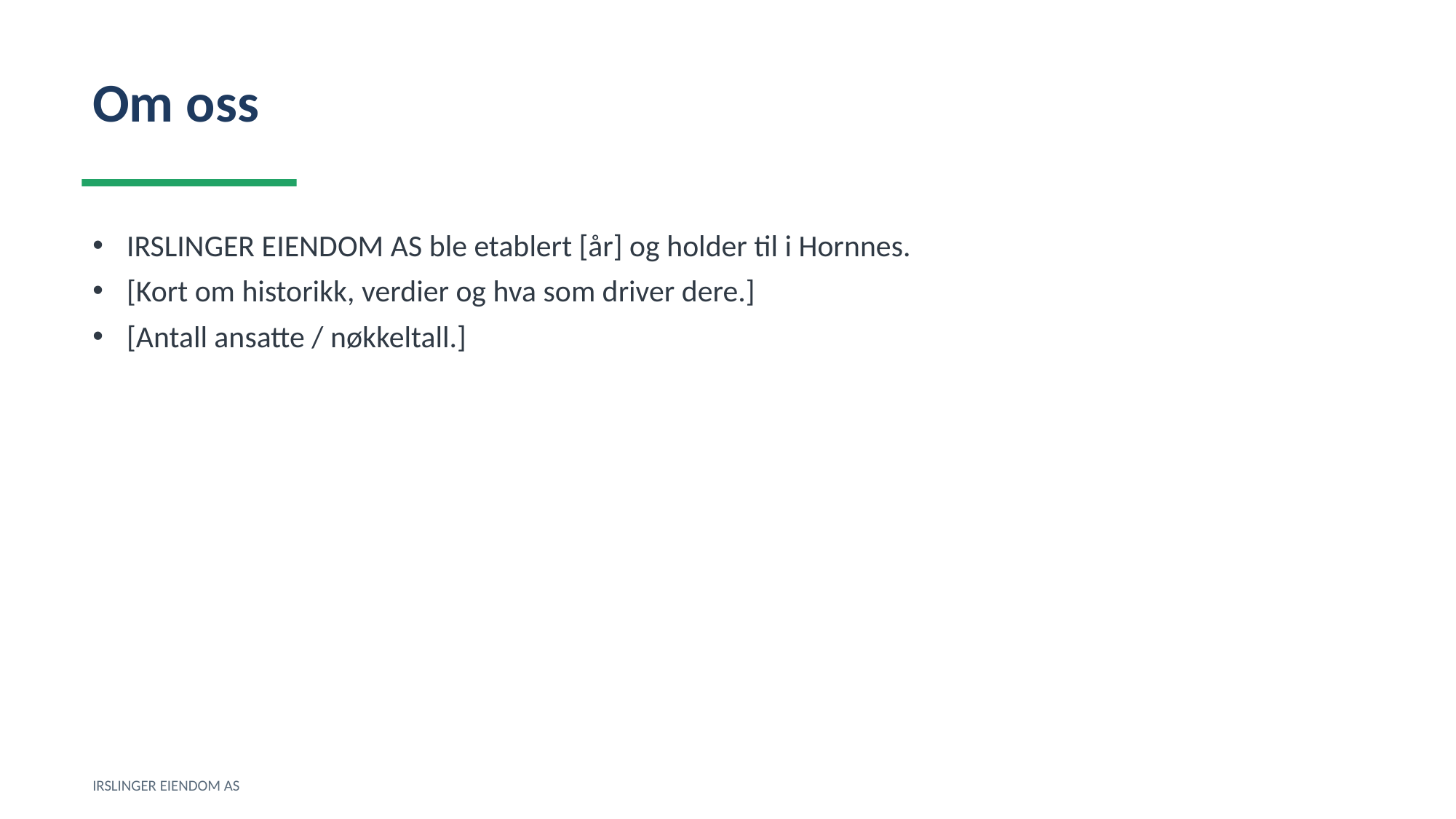

Om oss

IRSLINGER EIENDOM AS ble etablert [år] og holder til i Hornnes.
[Kort om historikk, verdier og hva som driver dere.]
[Antall ansatte / nøkkeltall.]
IRSLINGER EIENDOM AS